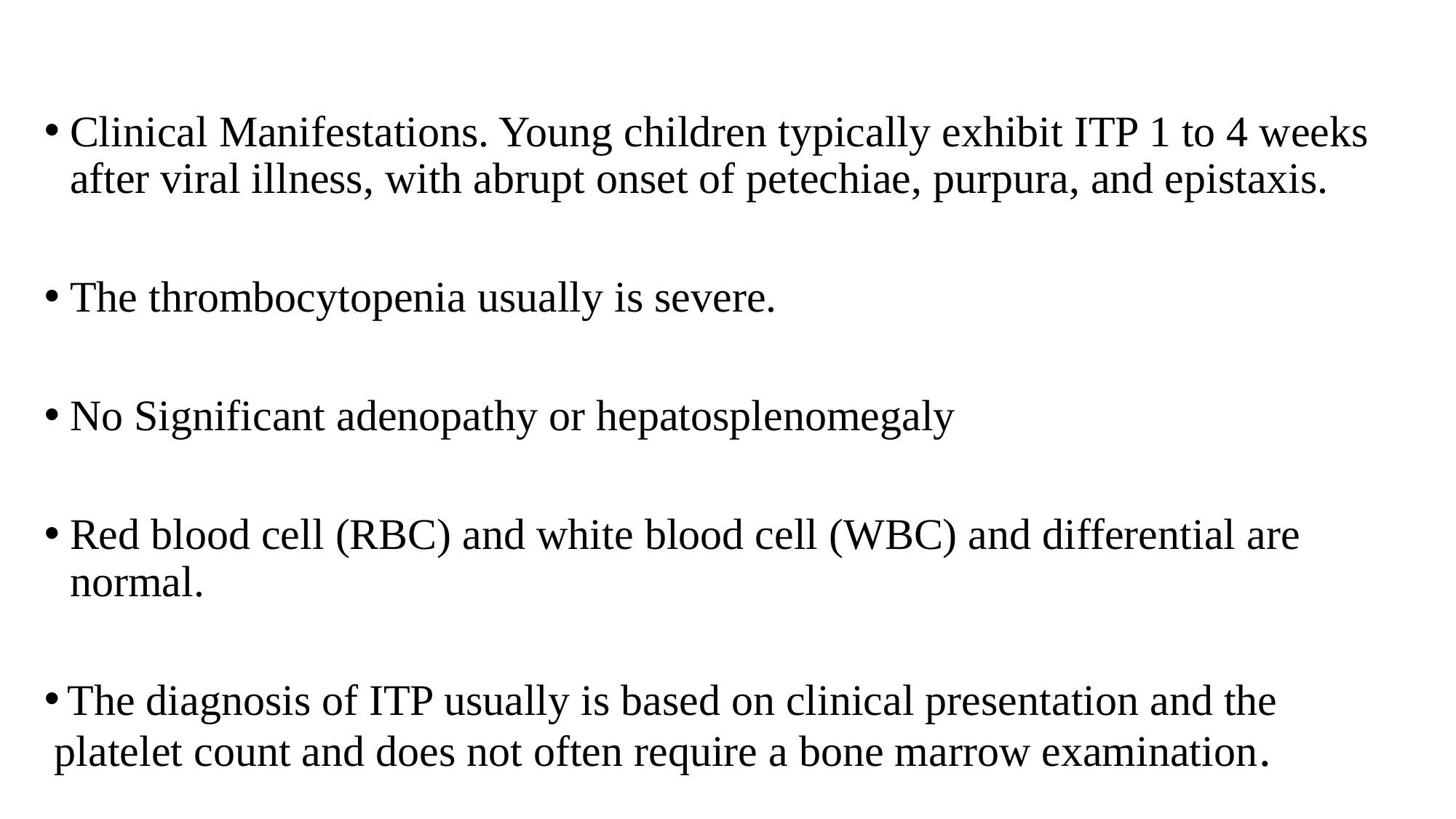

Clinical Manifestations. Young children typically exhibit ITP 1 to 4 weeks after viral illness, with abrupt onset of petechiae, purpura, and epistaxis.

The thrombocytopenia usually is severe.

No Significant adenopathy or hepatosplenomegaly

Red blood cell (RBC) and white blood cell (WBC) and differential are normal.

 The diagnosis of ITP usually is based on clinical presentation and the platelet count and does not often require a bone marrow examination.